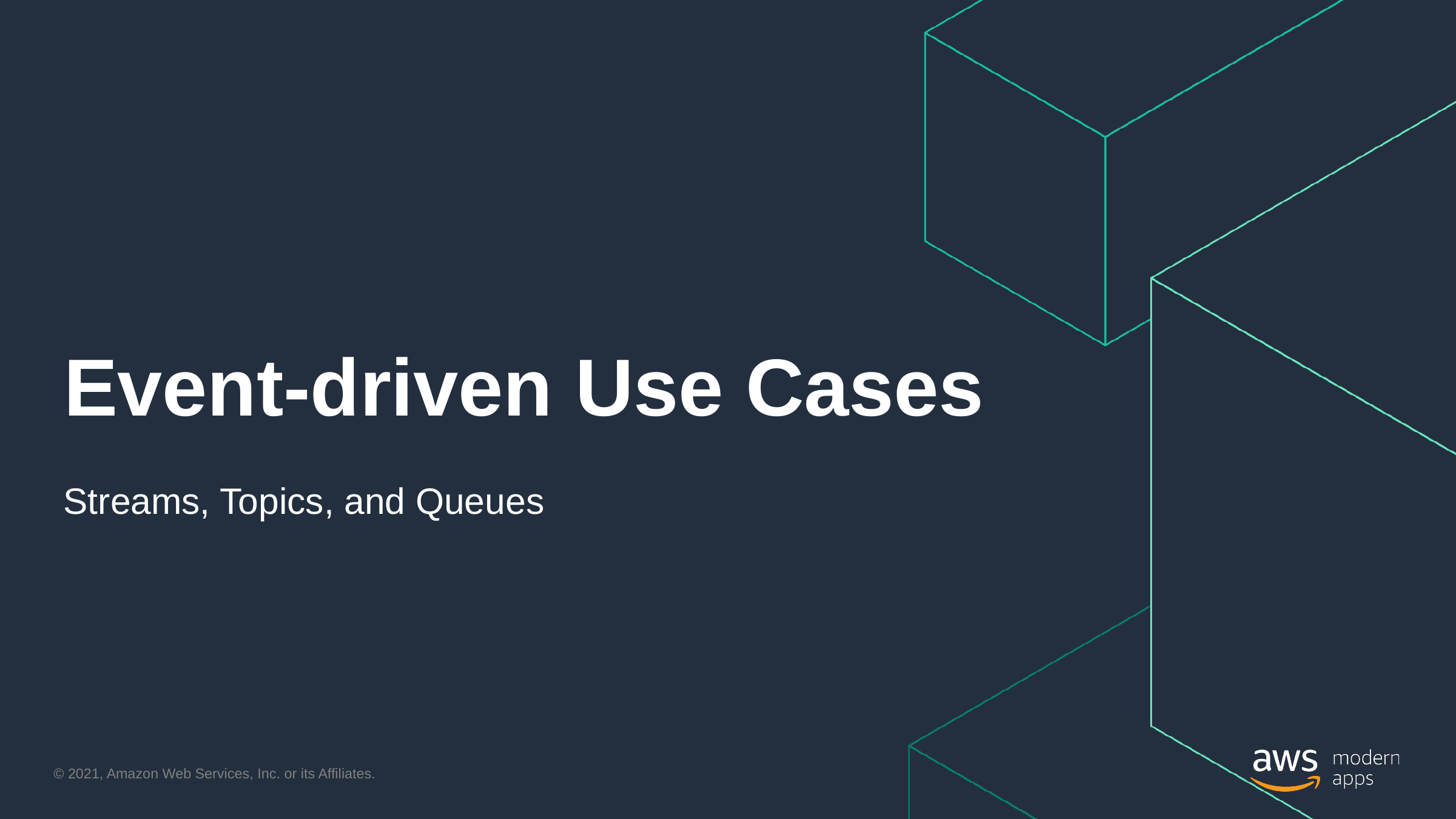

Full day content
# Event-driven Use Cases
Streams, Topics, and Queues